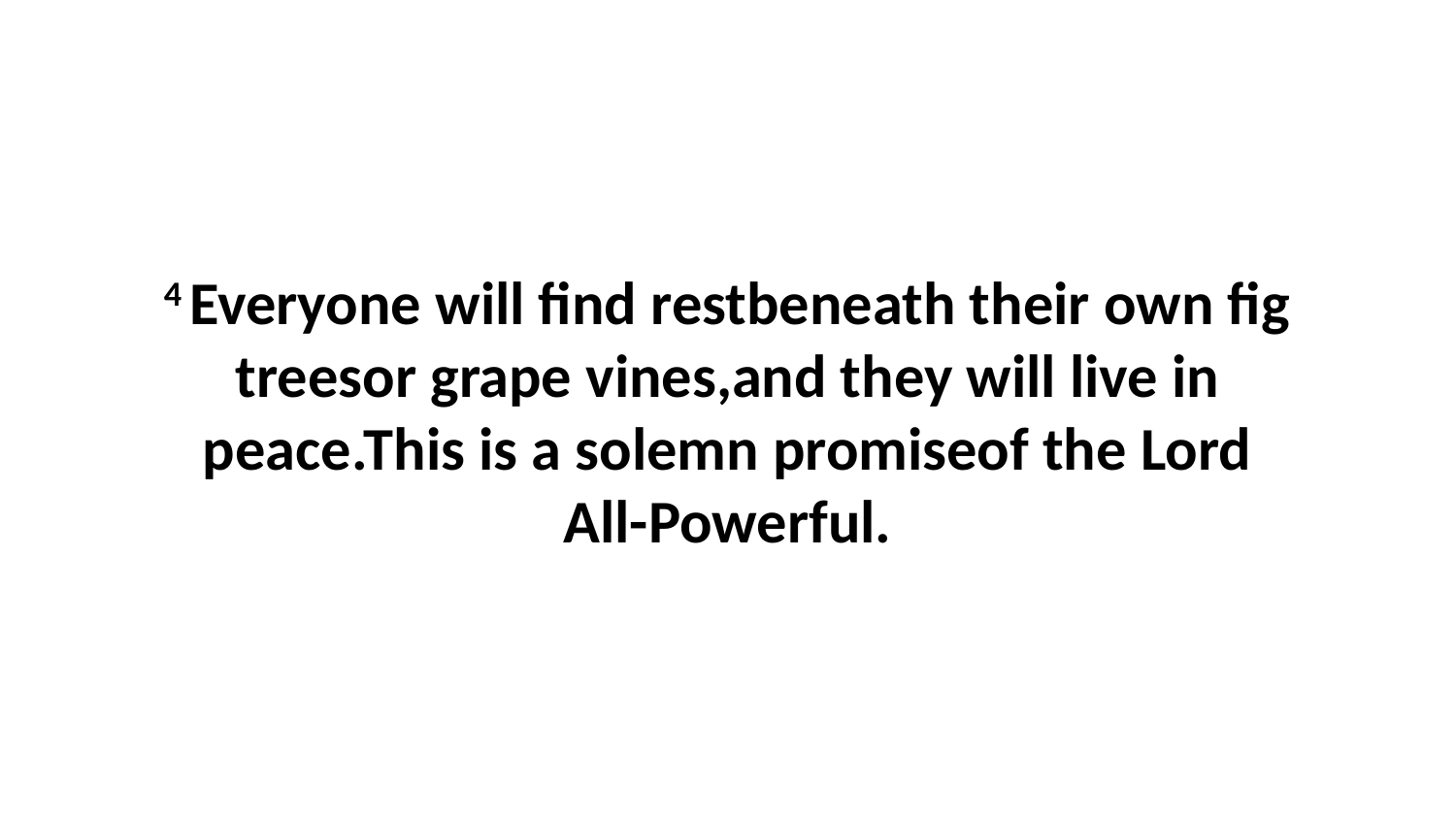

4 Everyone will find restbeneath their own fig treesor grape vines,and they will live in peace.This is a solemn promiseof the Lord All-Powerful.